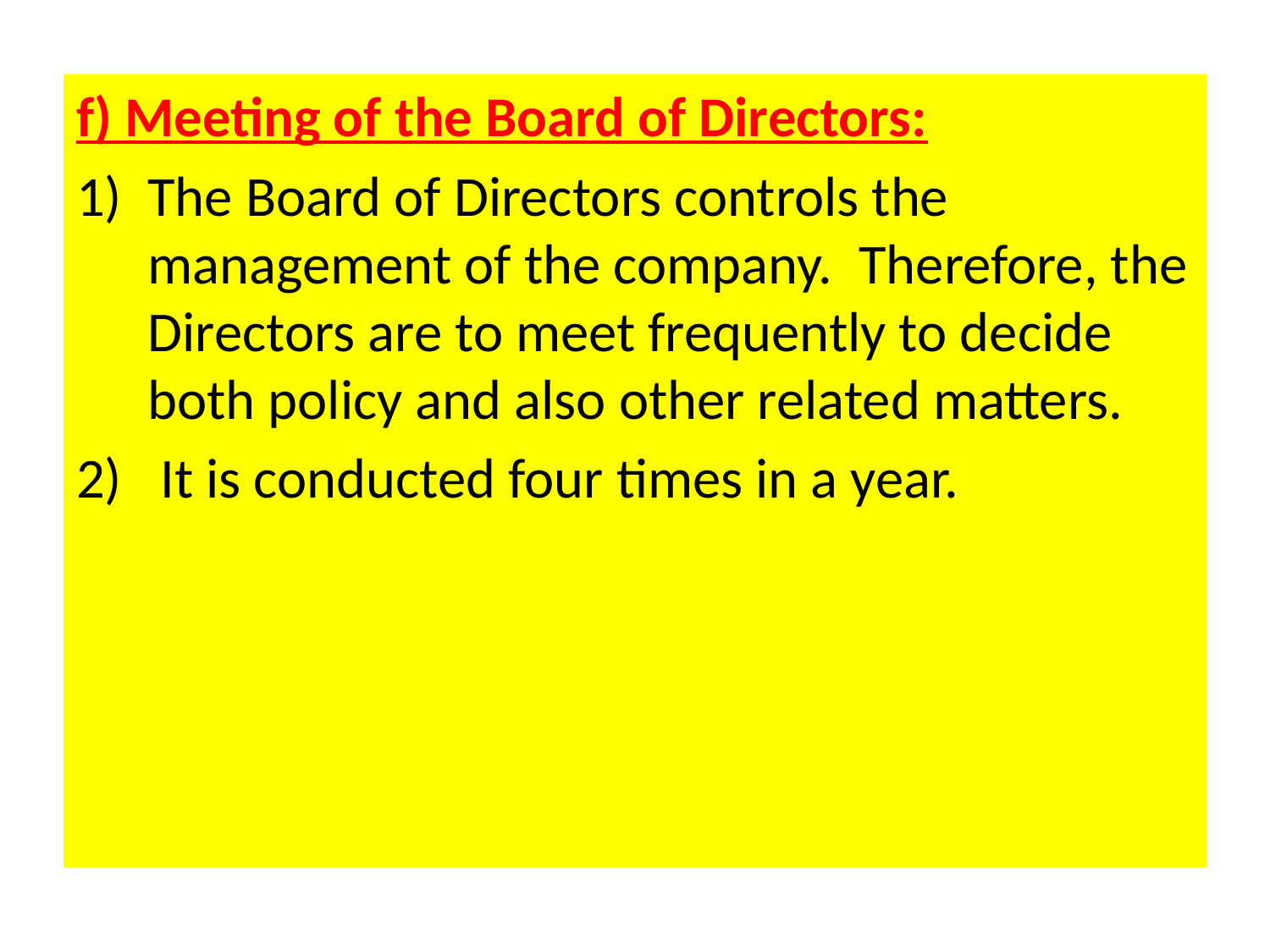

f) Meeting of the Board of Directors:
The Board of Directors controls the management of the company.  Therefore, the Directors are to meet frequently to decide both policy and also other related matters.
 It is conducted four times in a year.